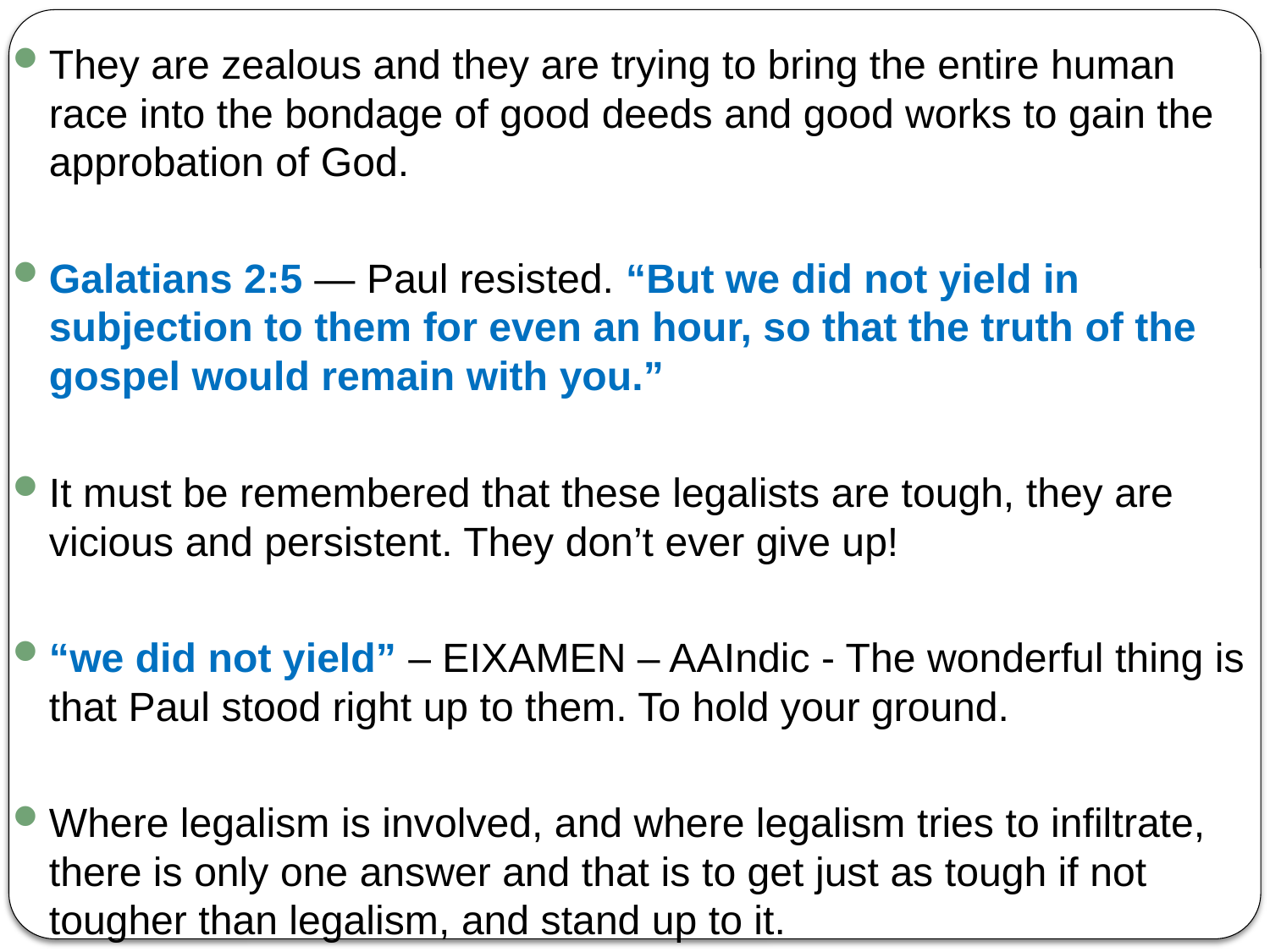

They are zealous and they are trying to bring the entire human race into the bondage of good deeds and good works to gain the approbation of God.

Galatians 2:5 — Paul resisted. “But we did not yield in subjection to them for even an hour, so that the truth of the gospel would remain with you.”

It must be remembered that these legalists are tough, they are vicious and persistent. They don’t ever give up!

“we did not yield” – EIXAMEN – AAIndic - The wonderful thing is that Paul stood right up to them. To hold your ground.

Where legalism is involved, and where legalism tries to infiltrate, there is only one answer and that is to get just as tough if not tougher than legalism, and stand up to it.